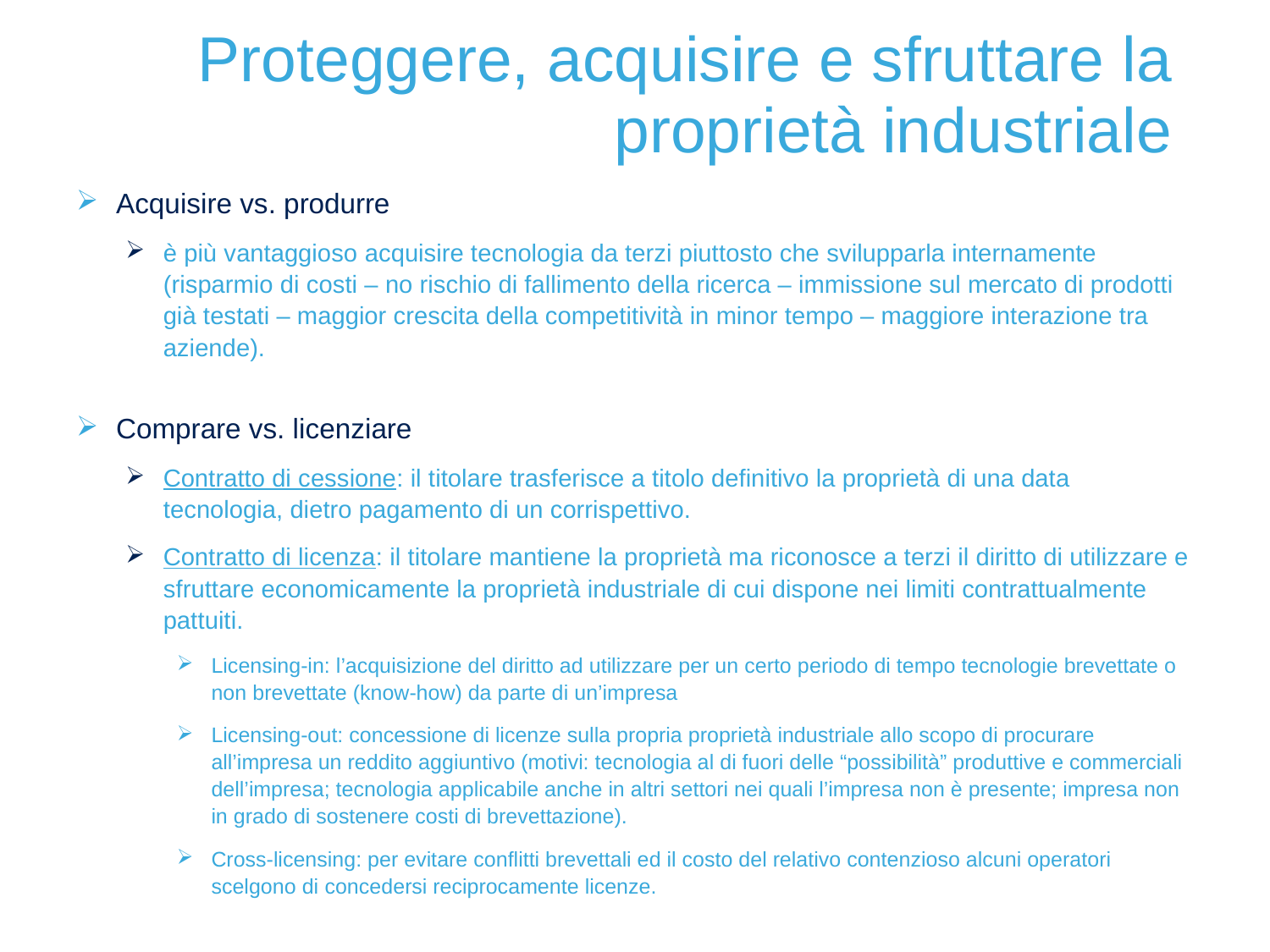

# Proteggere, acquisire e sfruttare la proprietà industriale
Acquisire vs. produrre
è più vantaggioso acquisire tecnologia da terzi piuttosto che svilupparla internamente (risparmio di costi – no rischio di fallimento della ricerca – immissione sul mercato di prodotti già testati – maggior crescita della competitività in minor tempo – maggiore interazione tra aziende).
Comprare vs. licenziare
Contratto di cessione: il titolare trasferisce a titolo definitivo la proprietà di una data tecnologia, dietro pagamento di un corrispettivo.
Contratto di licenza: il titolare mantiene la proprietà ma riconosce a terzi il diritto di utilizzare e sfruttare economicamente la proprietà industriale di cui dispone nei limiti contrattualmente pattuiti.
Licensing-in: l’acquisizione del diritto ad utilizzare per un certo periodo di tempo tecnologie brevettate o non brevettate (know-how) da parte di un’impresa
Licensing-out: concessione di licenze sulla propria proprietà industriale allo scopo di procurare all’impresa un reddito aggiuntivo (motivi: tecnologia al di fuori delle “possibilità” produttive e commerciali dell’impresa; tecnologia applicabile anche in altri settori nei quali l’impresa non è presente; impresa non in grado di sostenere costi di brevettazione).
Cross-licensing: per evitare conflitti brevettali ed il costo del relativo contenzioso alcuni operatori scelgono di concedersi reciprocamente licenze.